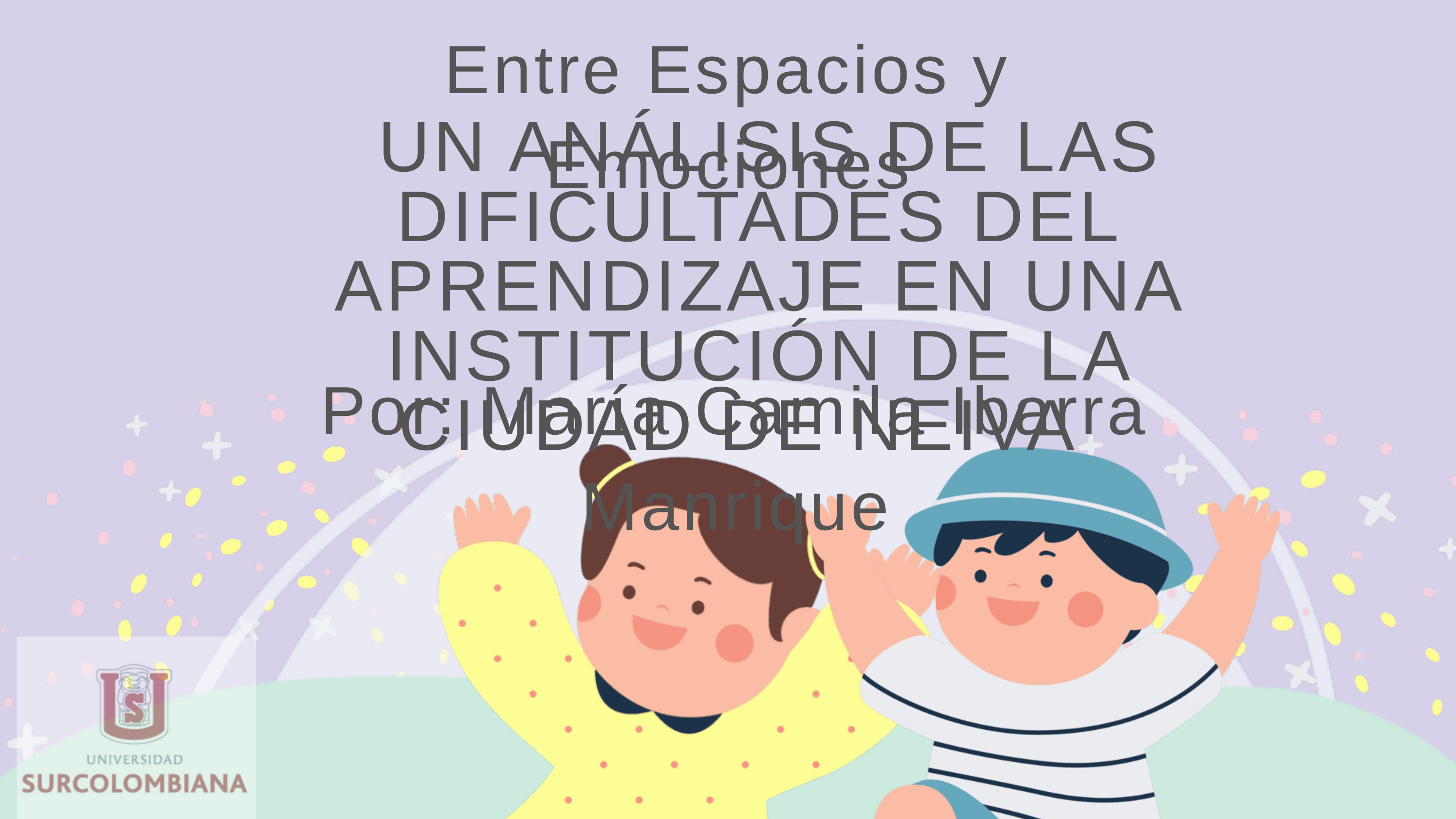

Entre Espacios y Emociones
 UN ANÁLISIS DE LAS DIFICULTADES DEL APRENDIZAJE EN UNA INSTITUCIÓN DE LA CIUDAD DE NEIVA

Por: María Camila Ibarra Manrique